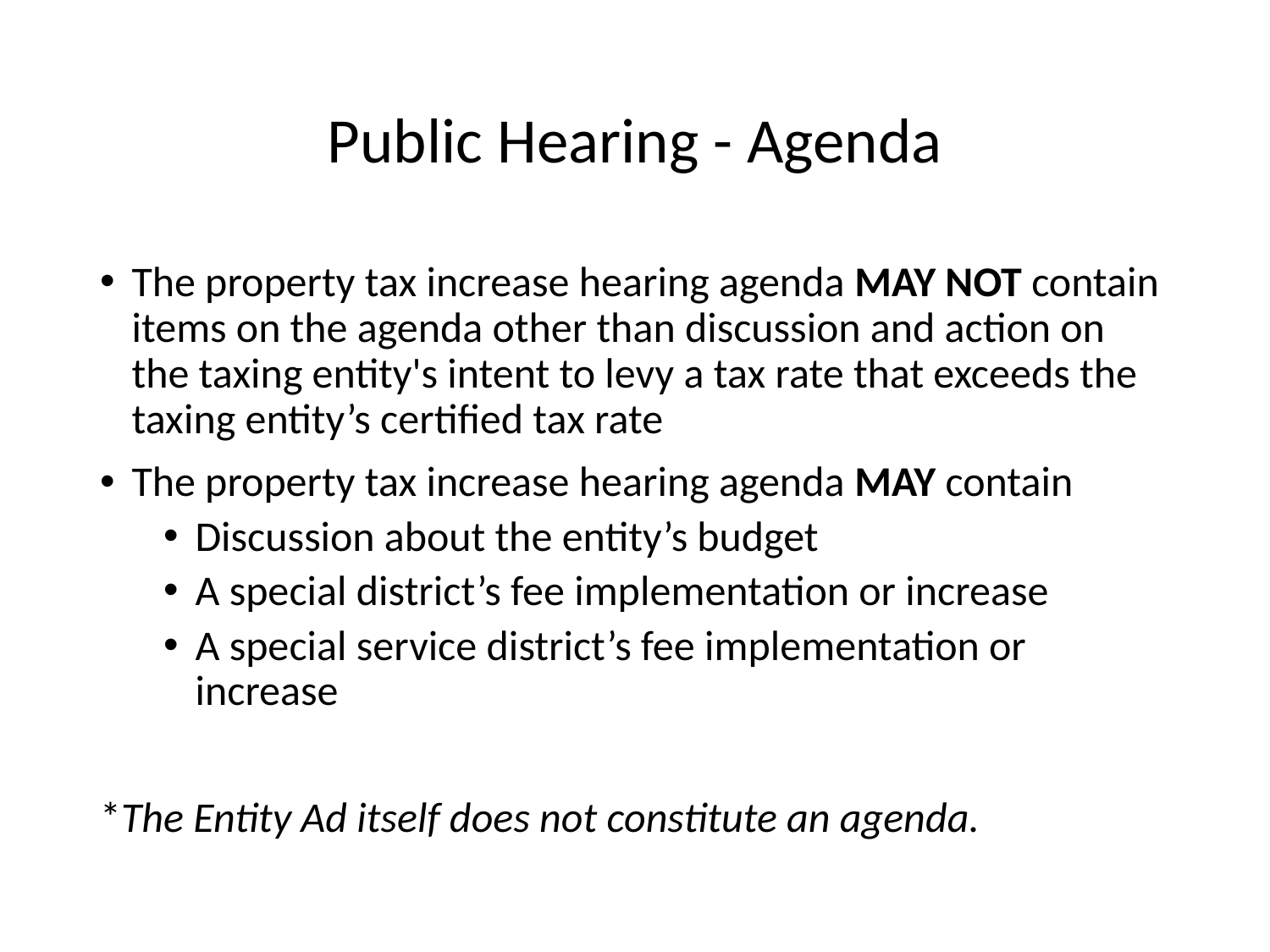

# Public Hearing - Agenda
The property tax increase hearing agenda MAY NOT contain items on the agenda other than discussion and action on the taxing entity's intent to levy a tax rate that exceeds the taxing entity’s certified tax rate
The property tax increase hearing agenda MAY contain
Discussion about the entity’s budget
A special district’s fee implementation or increase
A special service district’s fee implementation or increase

*The Entity Ad itself does not constitute an agenda.